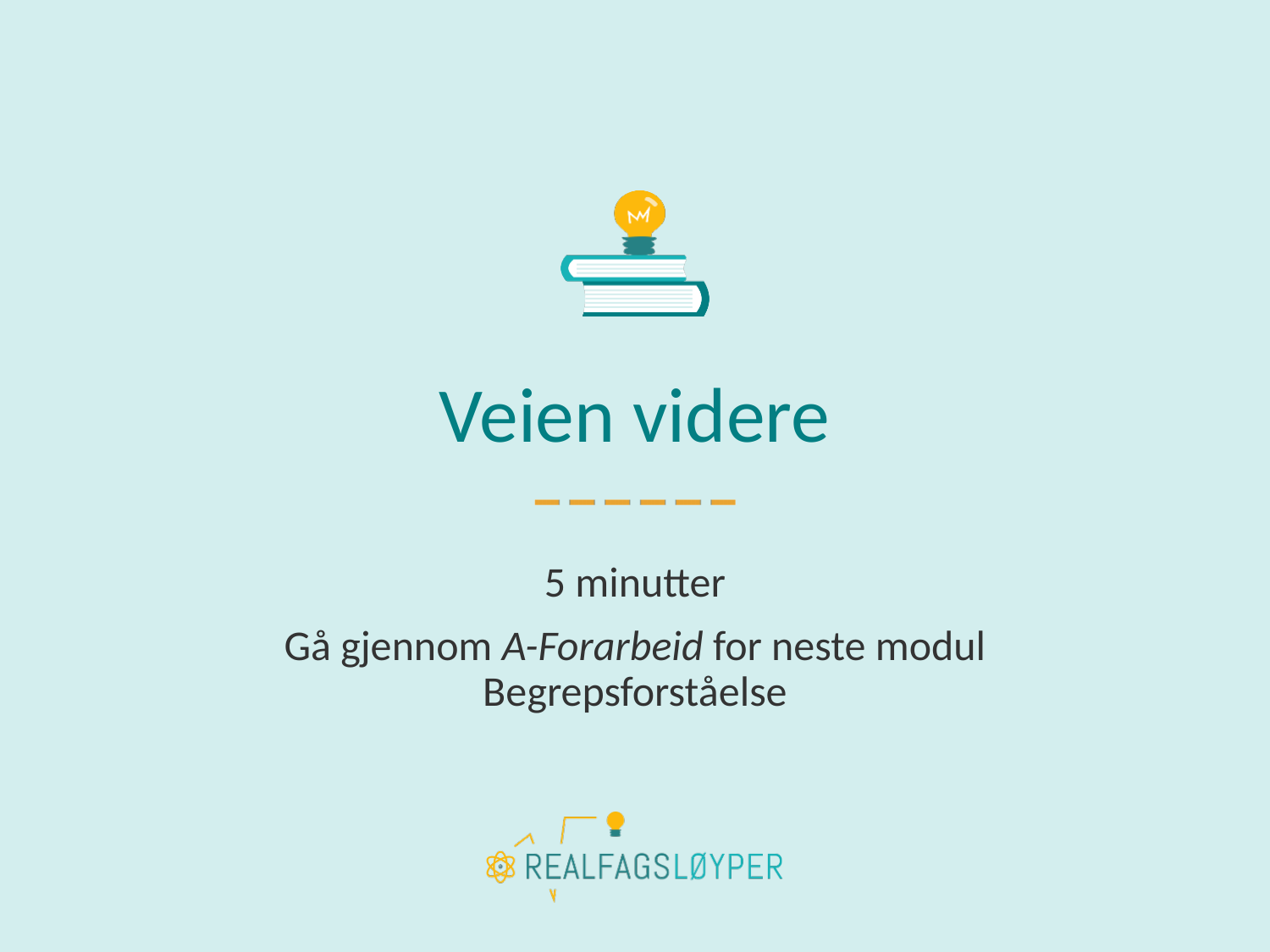

# Veien videre
5 minutter
Gå gjennom A-Forarbeid for neste modul Begrepsforståelse